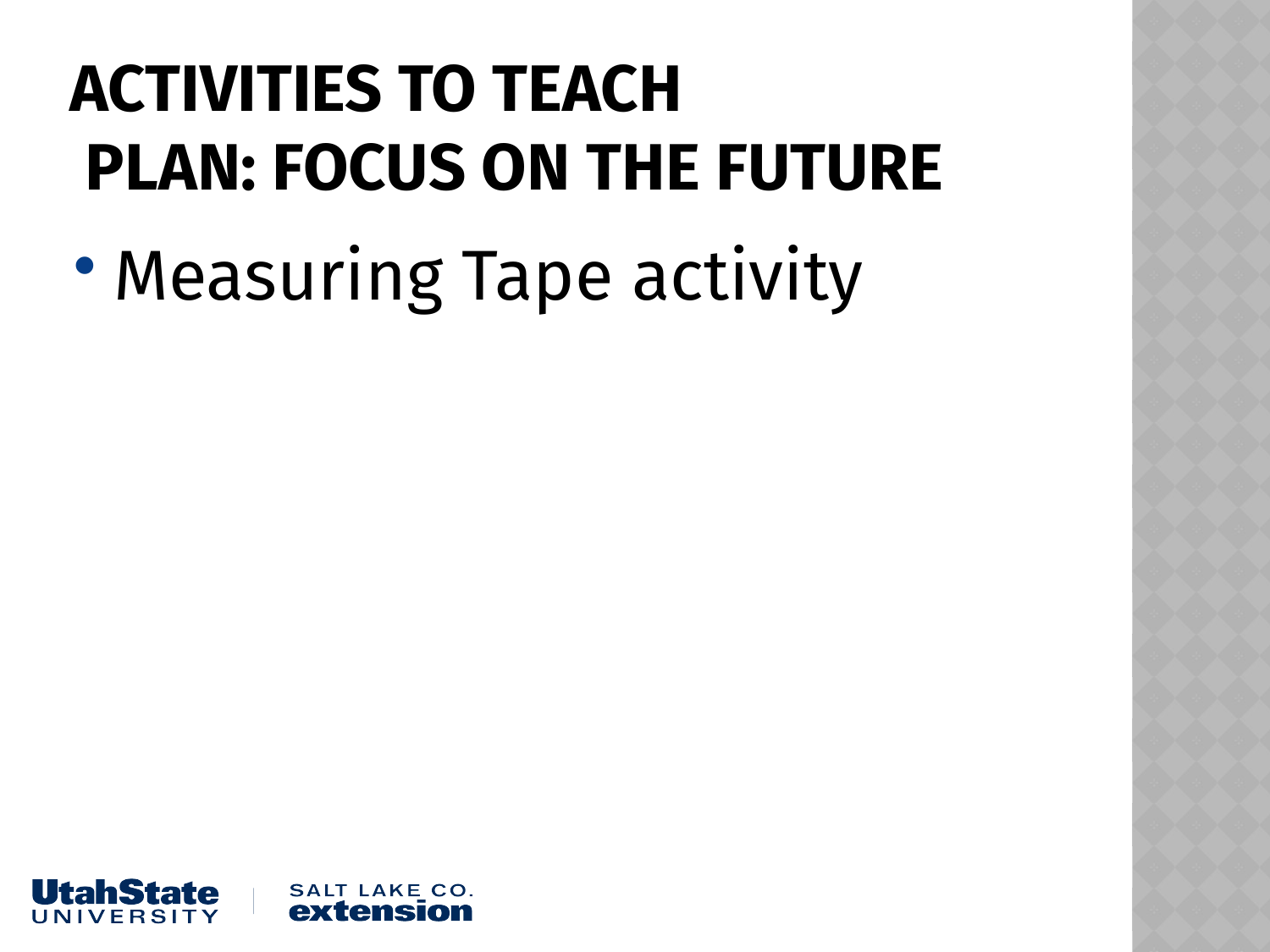

# Activities to teach Plan: Focus on the Future
Measuring Tape activity